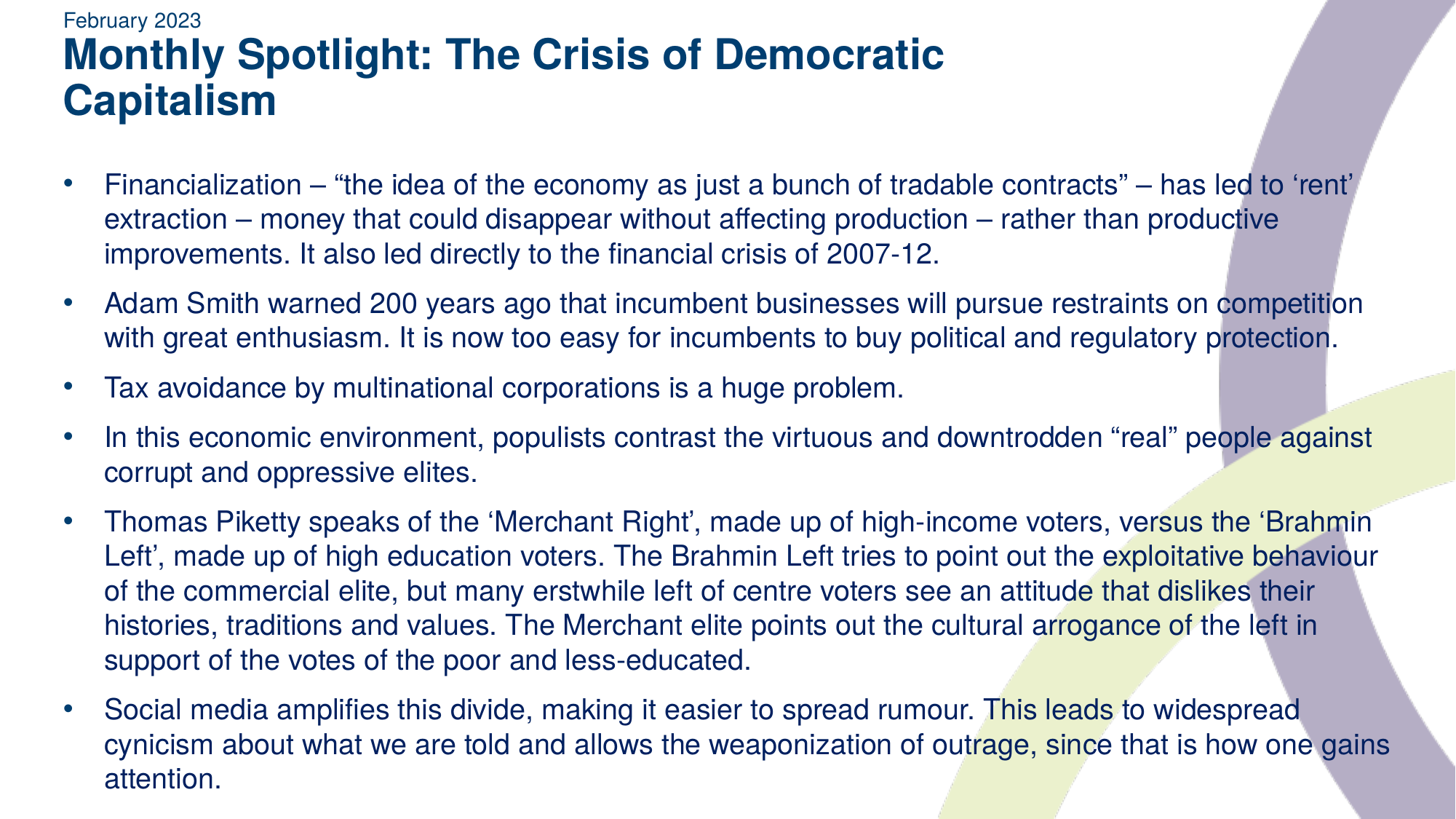

# February 2023 Monthly Spotlight: The Crisis of Democratic Capitalism
Financialization – “the idea of the economy as just a bunch of tradable contracts” – has led to ‘rent’ extraction – money that could disappear without affecting production – rather than productive improvements. It also led directly to the financial crisis of 2007-12.
Adam Smith warned 200 years ago that incumbent businesses will pursue restraints on competition with great enthusiasm. It is now too easy for incumbents to buy political and regulatory protection.
Tax avoidance by multinational corporations is a huge problem.
In this economic environment, populists contrast the virtuous and downtrodden “real” people against corrupt and oppressive elites.
Thomas Piketty speaks of the ‘Merchant Right’, made up of high-income voters, versus the ‘Brahmin Left’, made up of high education voters. The Brahmin Left tries to point out the exploitative behaviour of the commercial elite, but many erstwhile left of centre voters see an attitude that dislikes their histories, traditions and values. The Merchant elite points out the cultural arrogance of the left in support of the votes of the poor and less-educated.
Social media amplifies this divide, making it easier to spread rumour. This leads to widespread cynicism about what we are told and allows the weaponization of outrage, since that is how one gains attention.